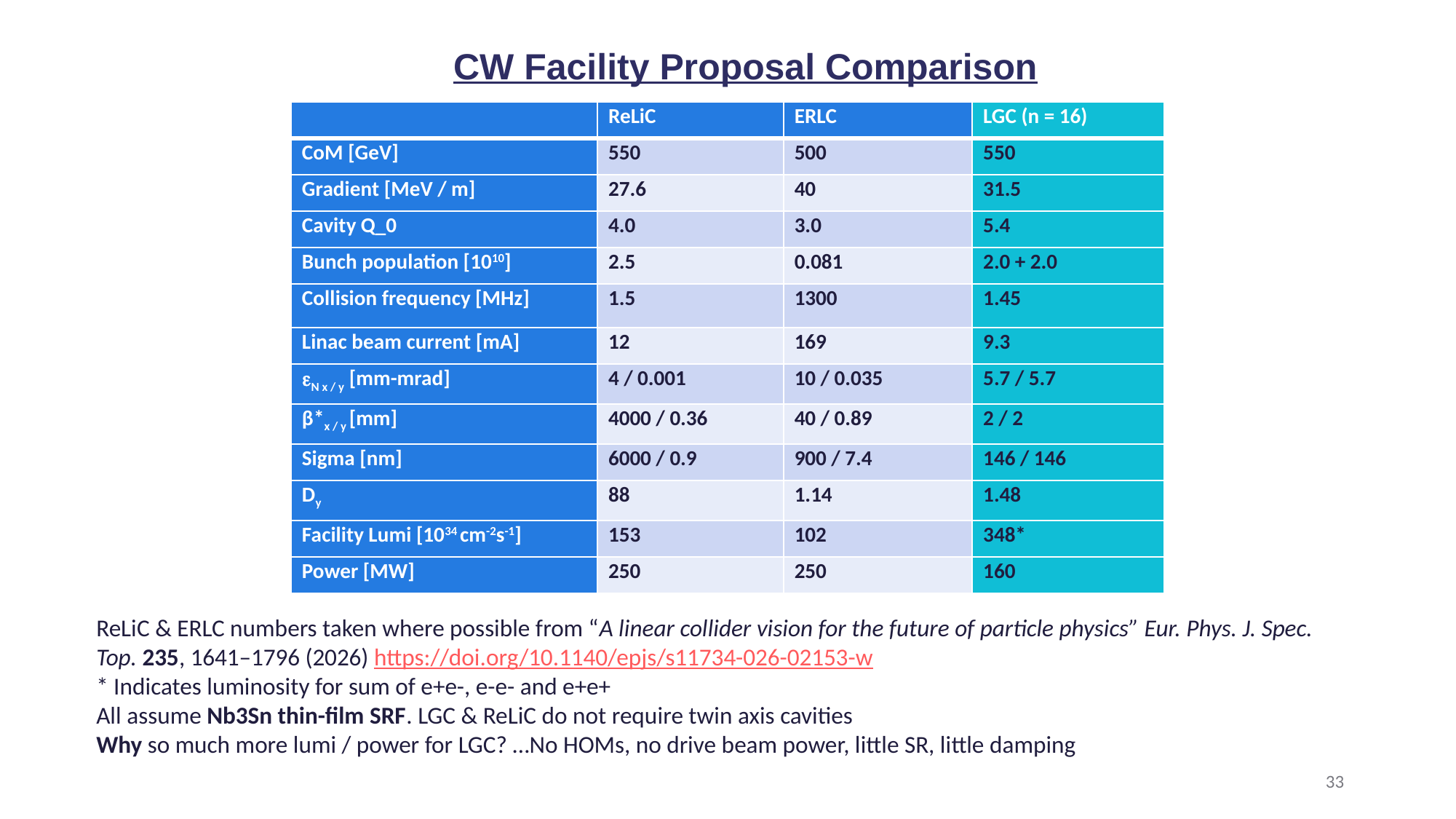

CW Facility Proposal Comparison
|  | ReLiC | ERLC | LGC (n = 16) |
| --- | --- | --- | --- |
| CoM [GeV] | 550 | 500 | 550 |
| Gradient [MeV / m] | 27.6 | 40 | 31.5 |
| Cavity Q\_0 | 4.0 | 3.0 | 5.4 |
| Bunch population [1010] | 2.5 | 0.081 | 2.0 + 2.0 |
| Collision frequency [MHz] | 1.5 | 1300 | 1.45 |
| Linac beam current [mA] | 12 | 169 | 9.3 |
| εN x / y [mm-mrad] | 4 / 0.001 | 10 / 0.035 | 5.7 / 5.7 |
| β\*x / y [mm] | 4000 / 0.36 | 40 / 0.89 | 2 / 2 |
| Sigma [nm] | 6000 / 0.9 | 900 / 7.4 | 146 / 146 |
| Dy | 88 | 1.14 | 1.48 |
| Facility Lumi [1034 cm-2s-1] | 153 | 102 | 348\* |
| Power [MW] | 250 | 250 | 160 |
ReLiC & ERLC numbers taken where possible from “A linear collider vision for the future of particle physics” Eur. Phys. J. Spec. Top. 235, 1641–1796 (2026) https://doi.org/10.1140/epjs/s11734-026-02153-w
* Indicates luminosity for sum of e+e-, e-e- and e+e+
All assume Nb3Sn thin-film SRF. LGC & ReLiC do not require twin axis cavities
Why so much more lumi / power for LGC? …No HOMs, no drive beam power, little SR, little damping
33